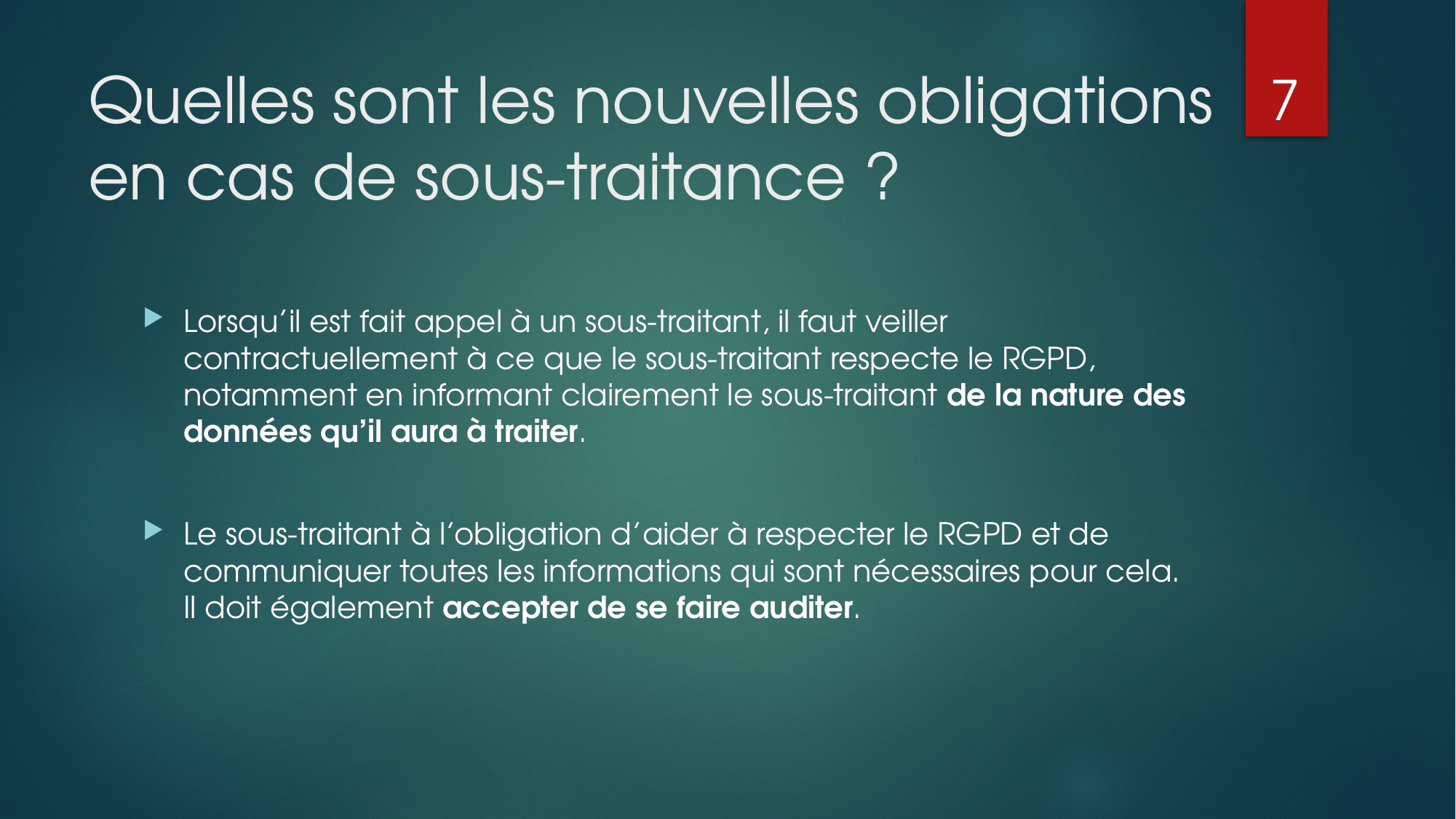

# Quelles sont les nouvelles obligations en cas de sous-traitance ?
7

Lorsqu’il est fait appel à un sous-traitant, il faut veiller contractuellement à ce que le sous-traitant respecte le RGPD, notamment en informant clairement le sous-traitant de la nature des données qu’il aura à traiter.

Le sous-traitant à l’obligation d’aider à respecter le RGPD et de communiquer toutes les informations qui sont nécessaires pour cela. Il doit également accepter de se faire auditer.